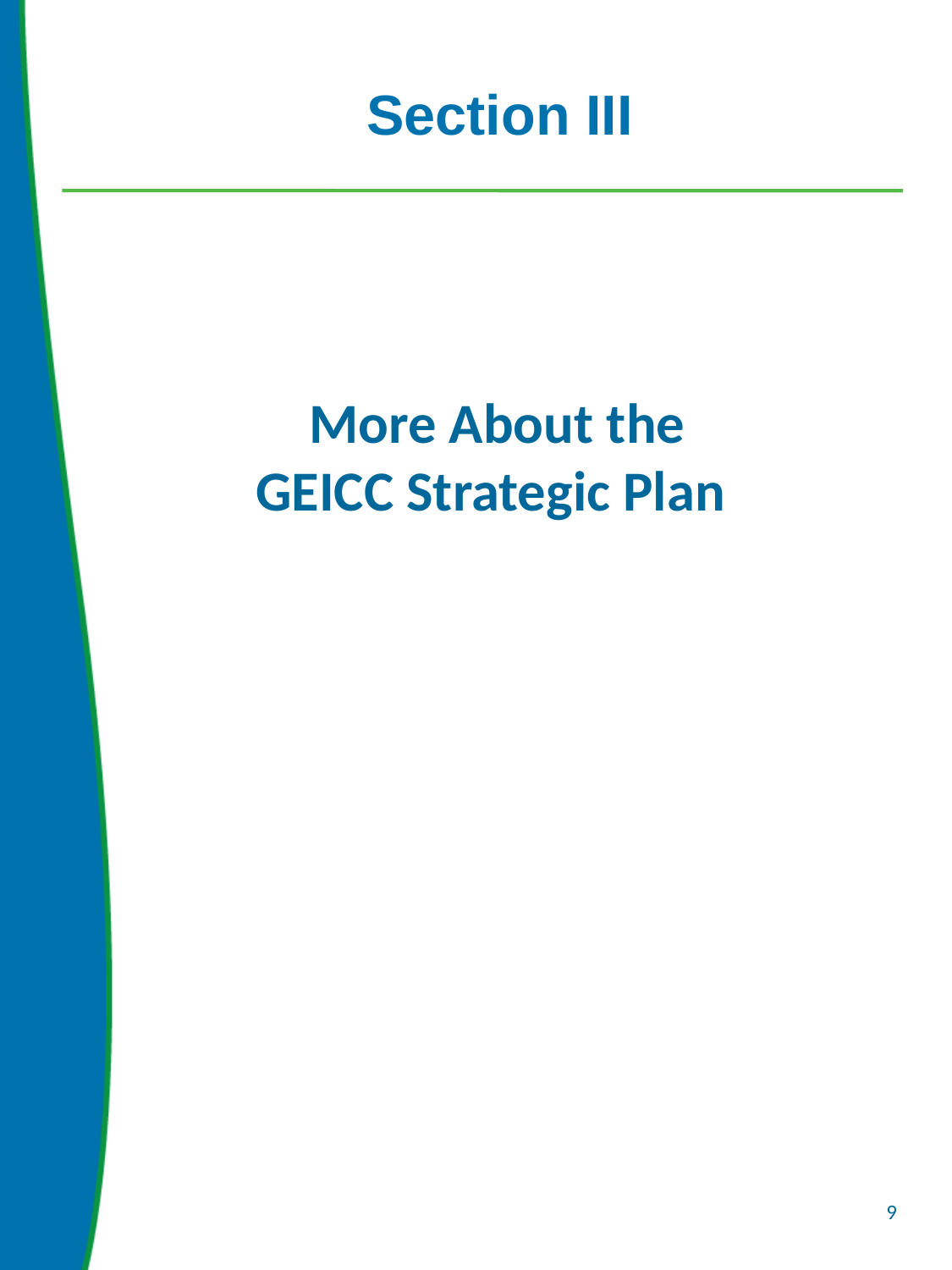

# Section III
More About the GEICC Strategic Plan
9